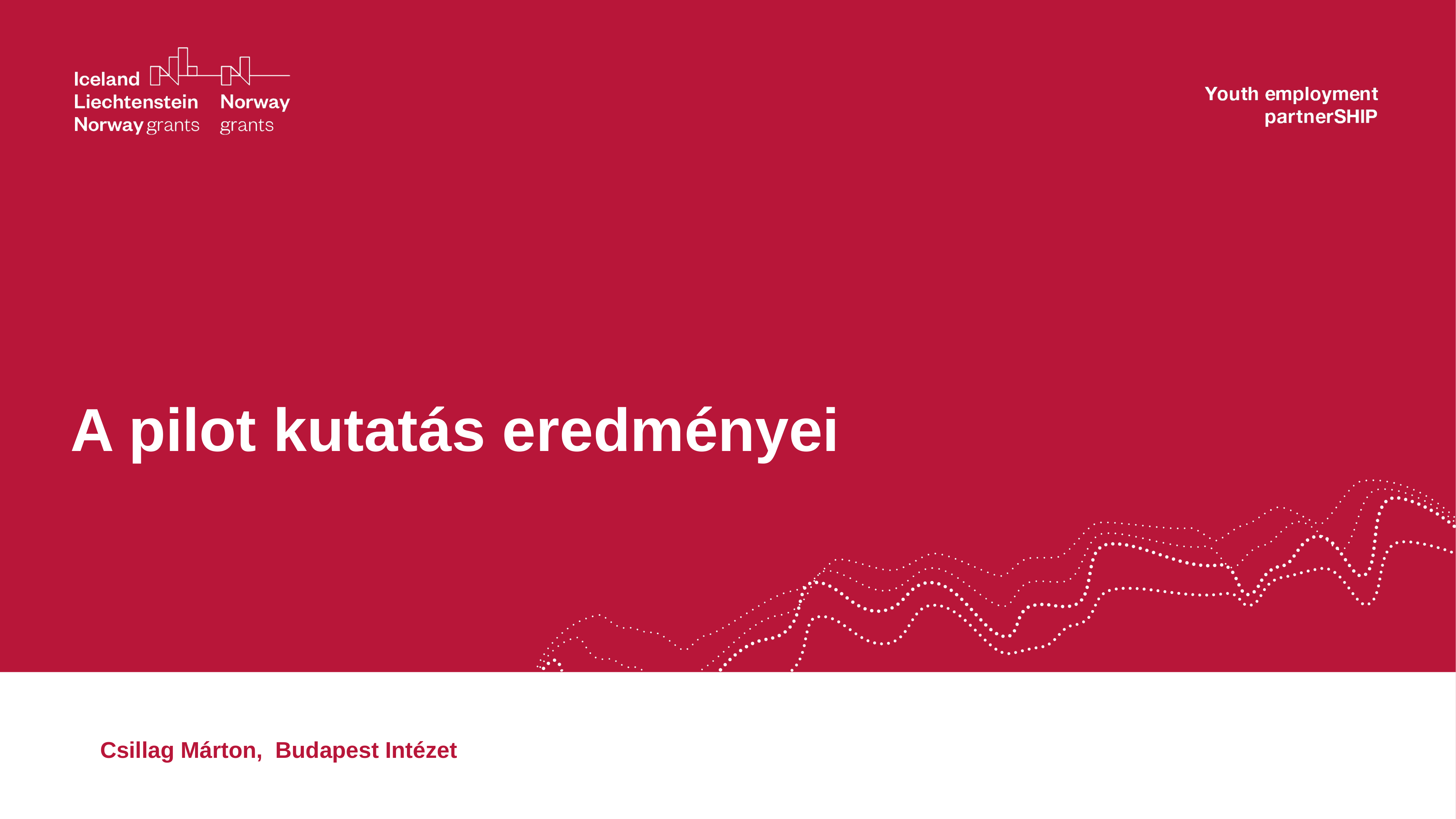

# A pilot kutatás eredményei

Csillag Márton,  Budapest Intézet